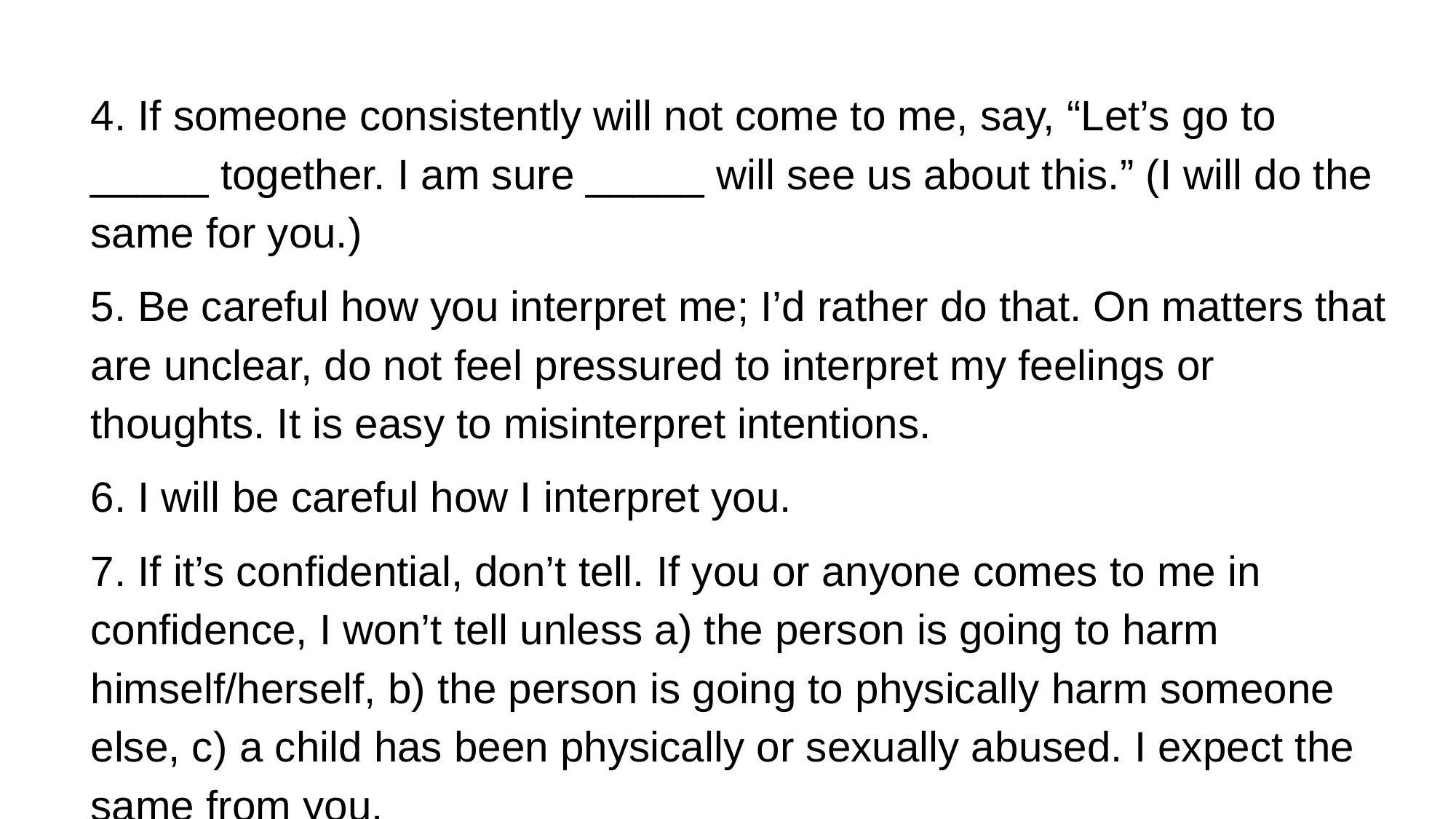

4. If someone consistently will not come to me, say, “Let’s go to _____ together. I am sure _____ will see us about this.” (I will do the same for you.)
5. Be careful how you interpret me; I’d rather do that. On matters that are unclear, do not feel pressured to interpret my feelings or thoughts. It is easy to misinterpret intentions.
6. I will be careful how I interpret you.
7. If it’s confidential, don’t tell. If you or anyone comes to me in confidence, I won’t tell unless a) the person is going to harm himself/herself, b) the person is going to physically harm someone else, c) a child has been physically or sexually abused. I expect the same from you.